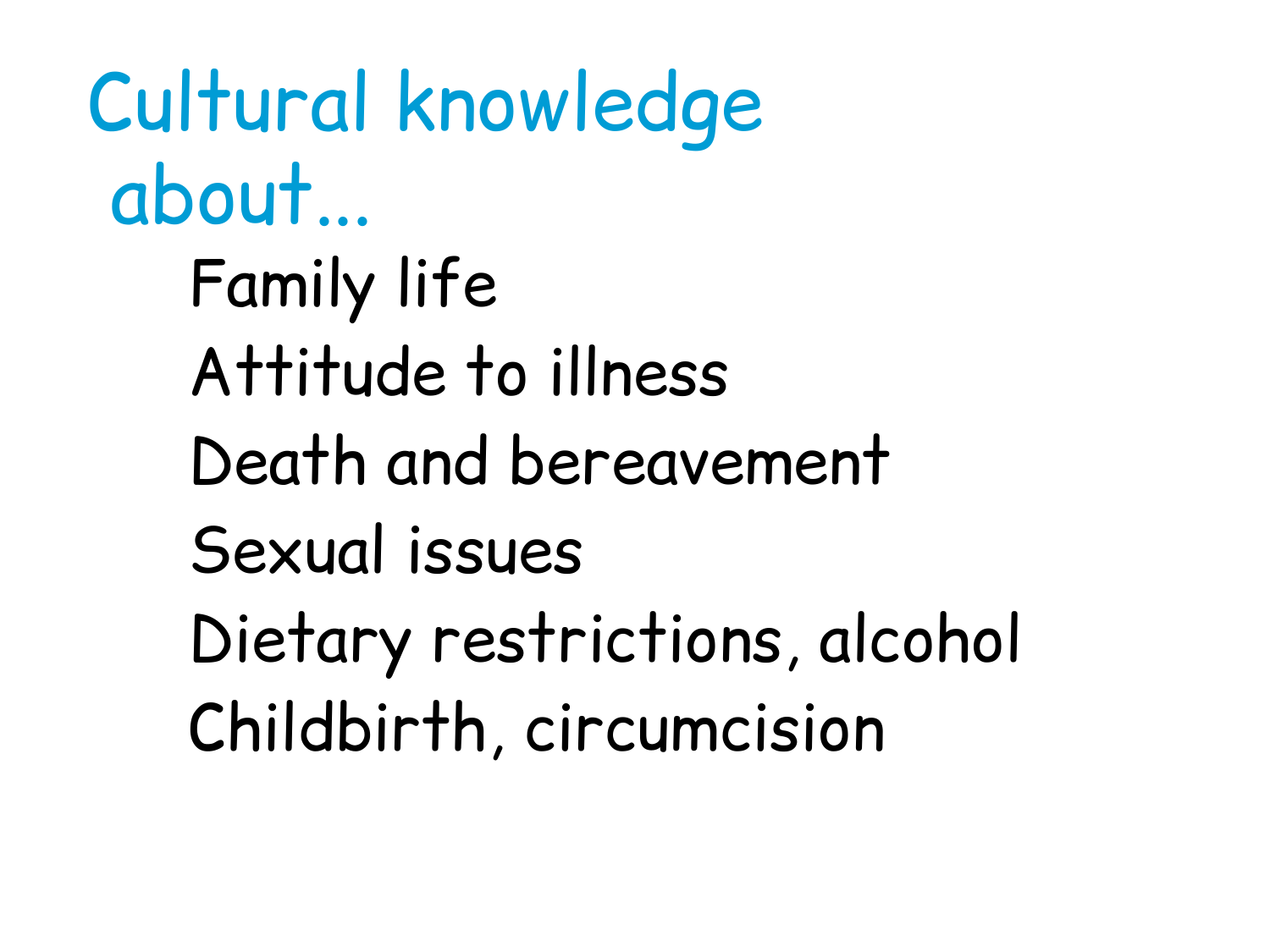

# Cultural knowledge about...
Family life
Attitude to illness
Death and bereavement
Sexual issues
Dietary restrictions, alcohol
Childbirth, circumcision